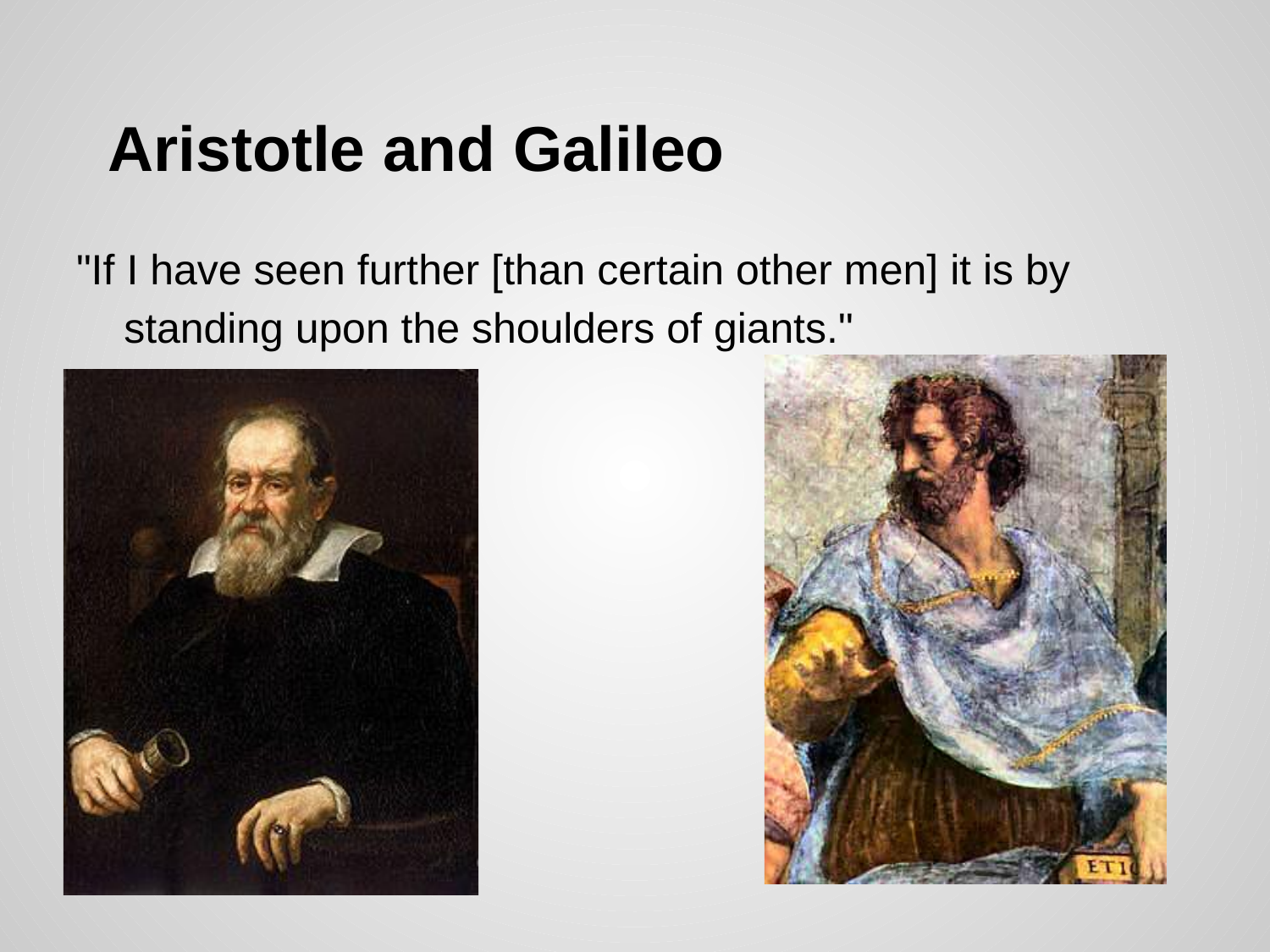

# Aristotle and Galileo
"If I have seen further [than certain other men] it is by standing upon the shoulders of giants."